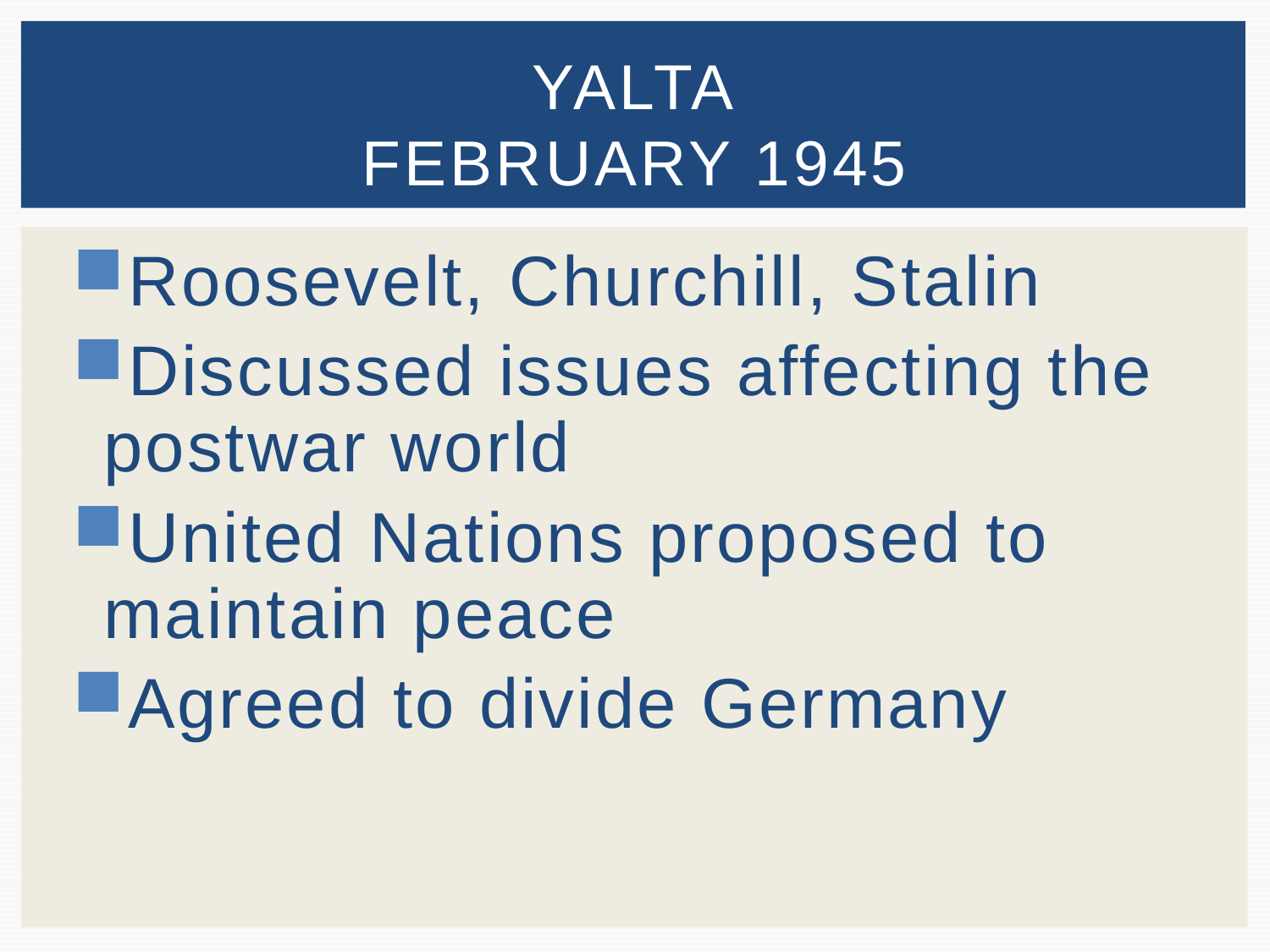

# Yalta February 1945
Roosevelt, Churchill, Stalin
Discussed issues affecting the postwar world
United Nations proposed to maintain peace
Agreed to divide Germany